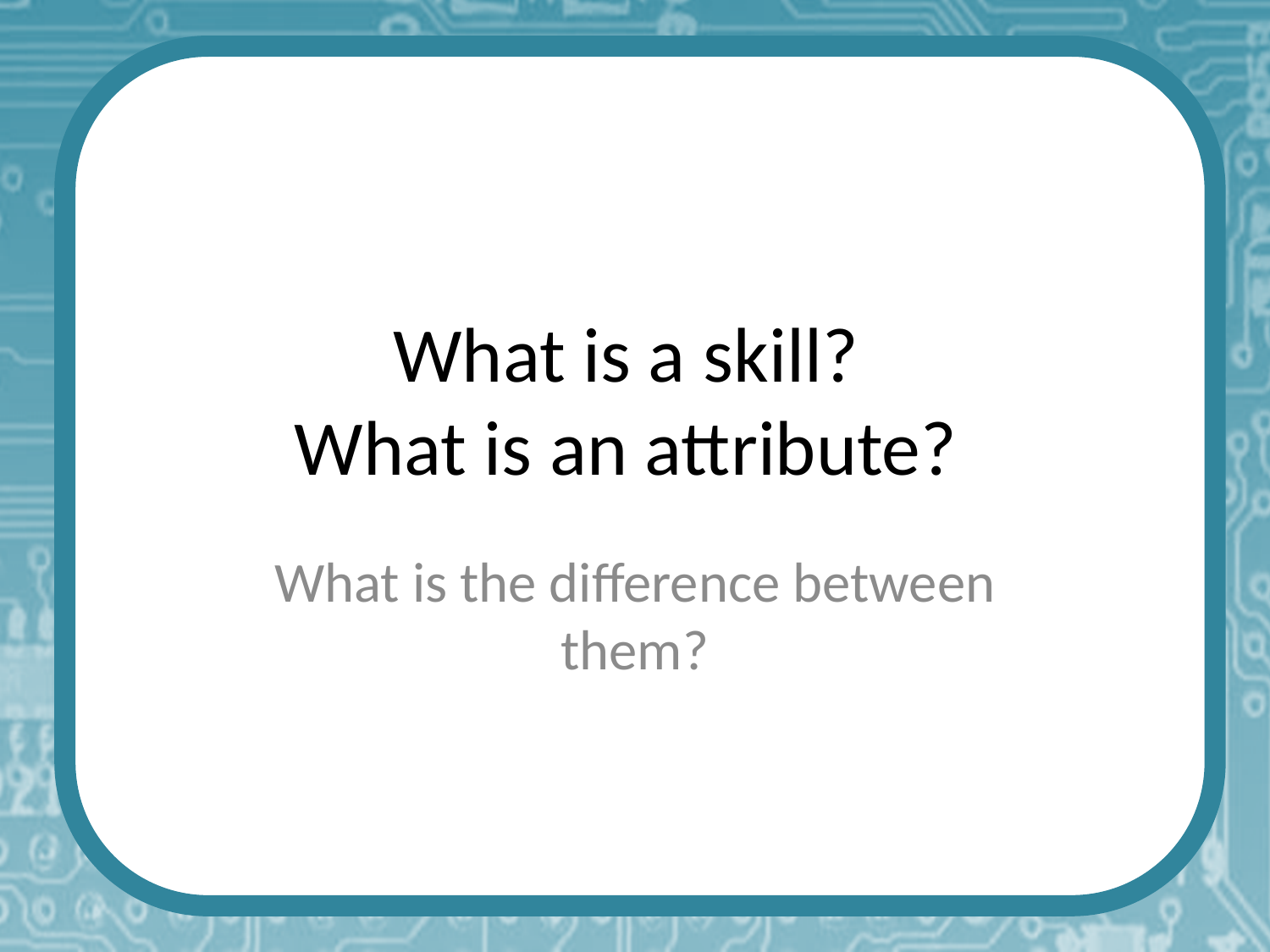

# What is a skill? What is an attribute?
What is the difference between them?